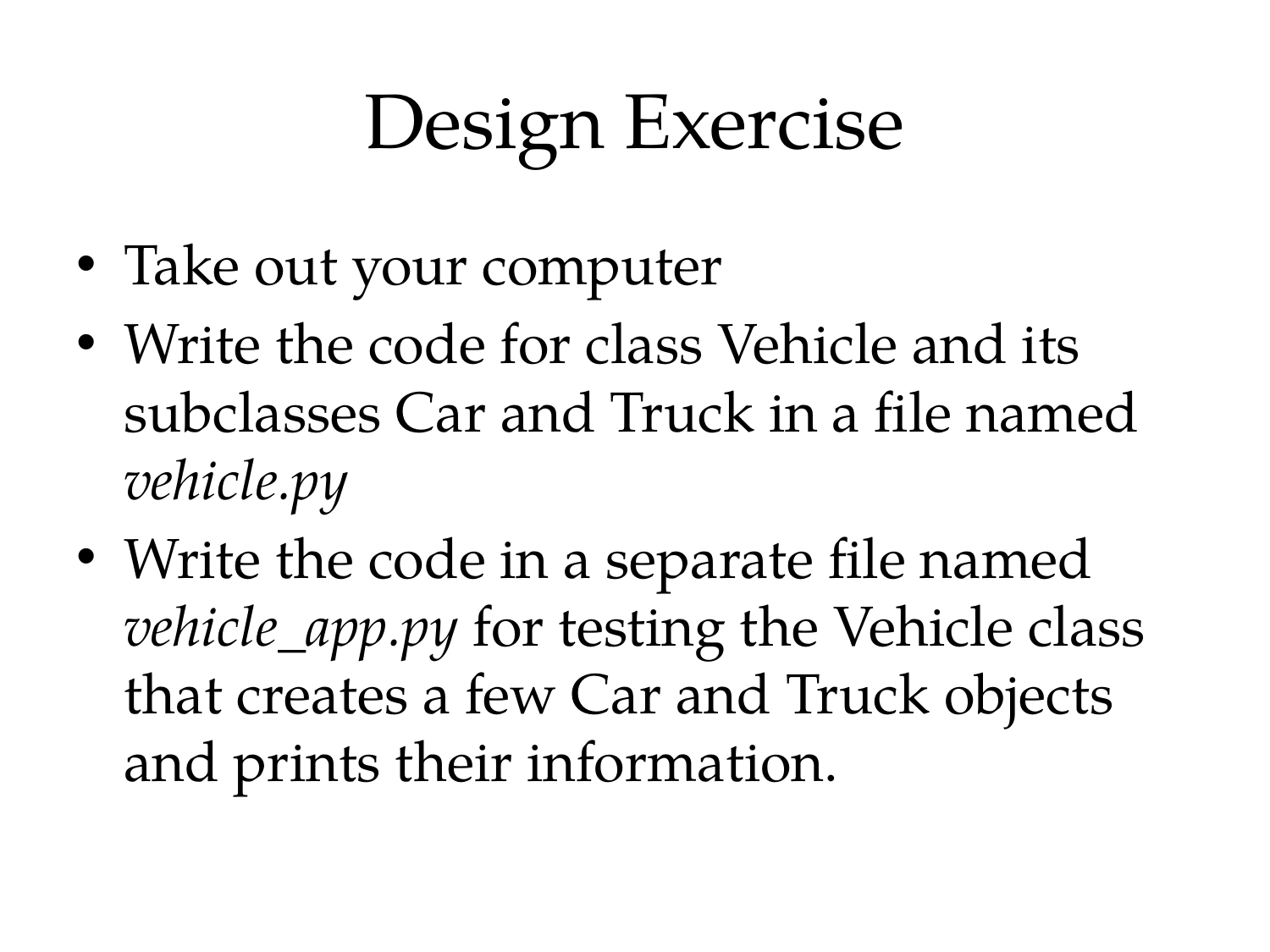

# Design Exercise
Take out your computer
Write the code for class Vehicle and its subclasses Car and Truck in a file named vehicle.py
Write the code in a separate file named vehicle_app.py for testing the Vehicle class that creates a few Car and Truck objects and prints their information.